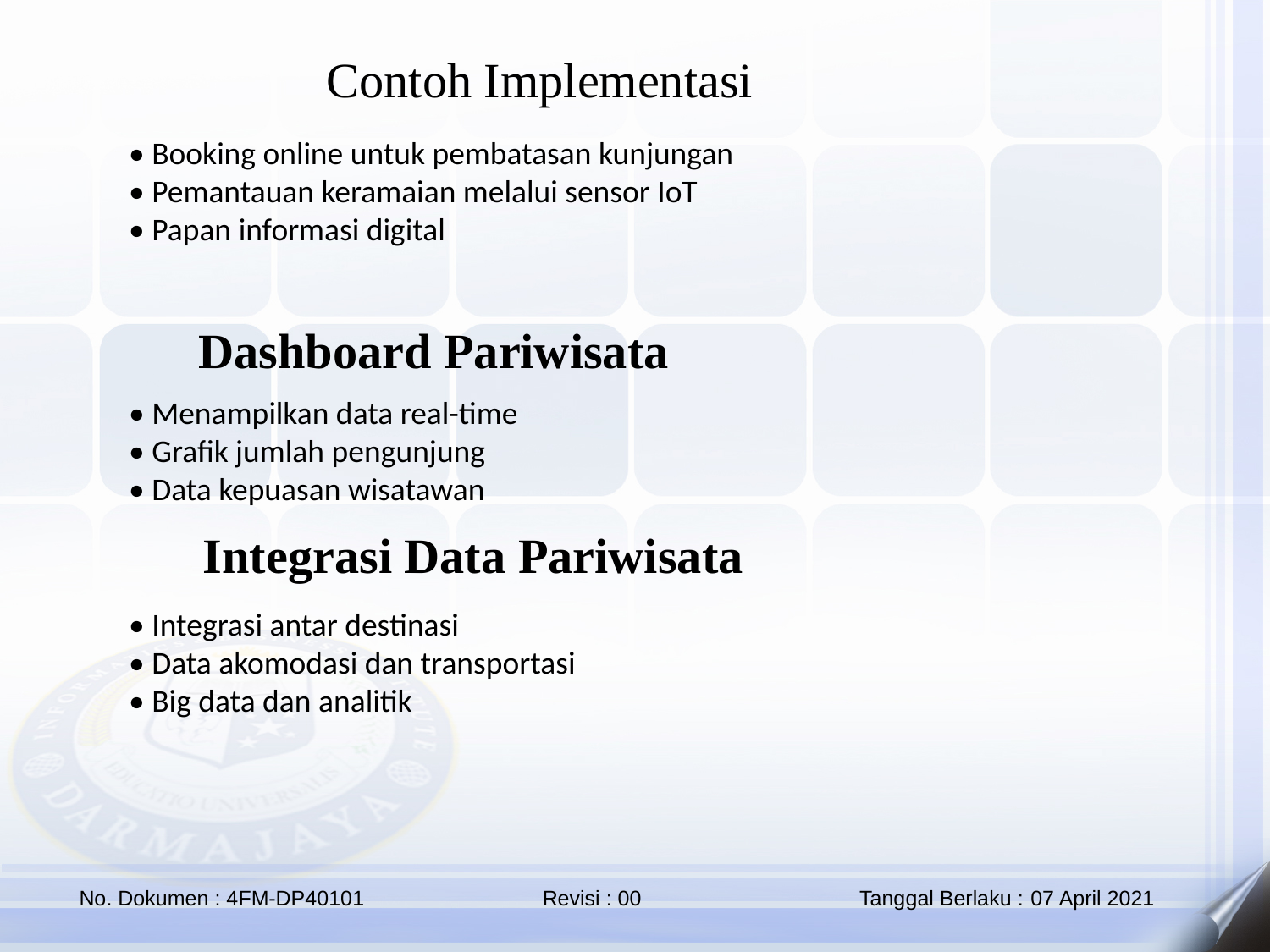

Contoh Implementasi
• Booking online untuk pembatasan kunjungan
• Pemantauan keramaian melalui sensor IoT
• Papan informasi digital
Dashboard Pariwisata
• Menampilkan data real-time
• Grafik jumlah pengunjung
• Data kepuasan wisatawan
Integrasi Data Pariwisata
• Integrasi antar destinasi
• Data akomodasi dan transportasi
• Big data dan analitik